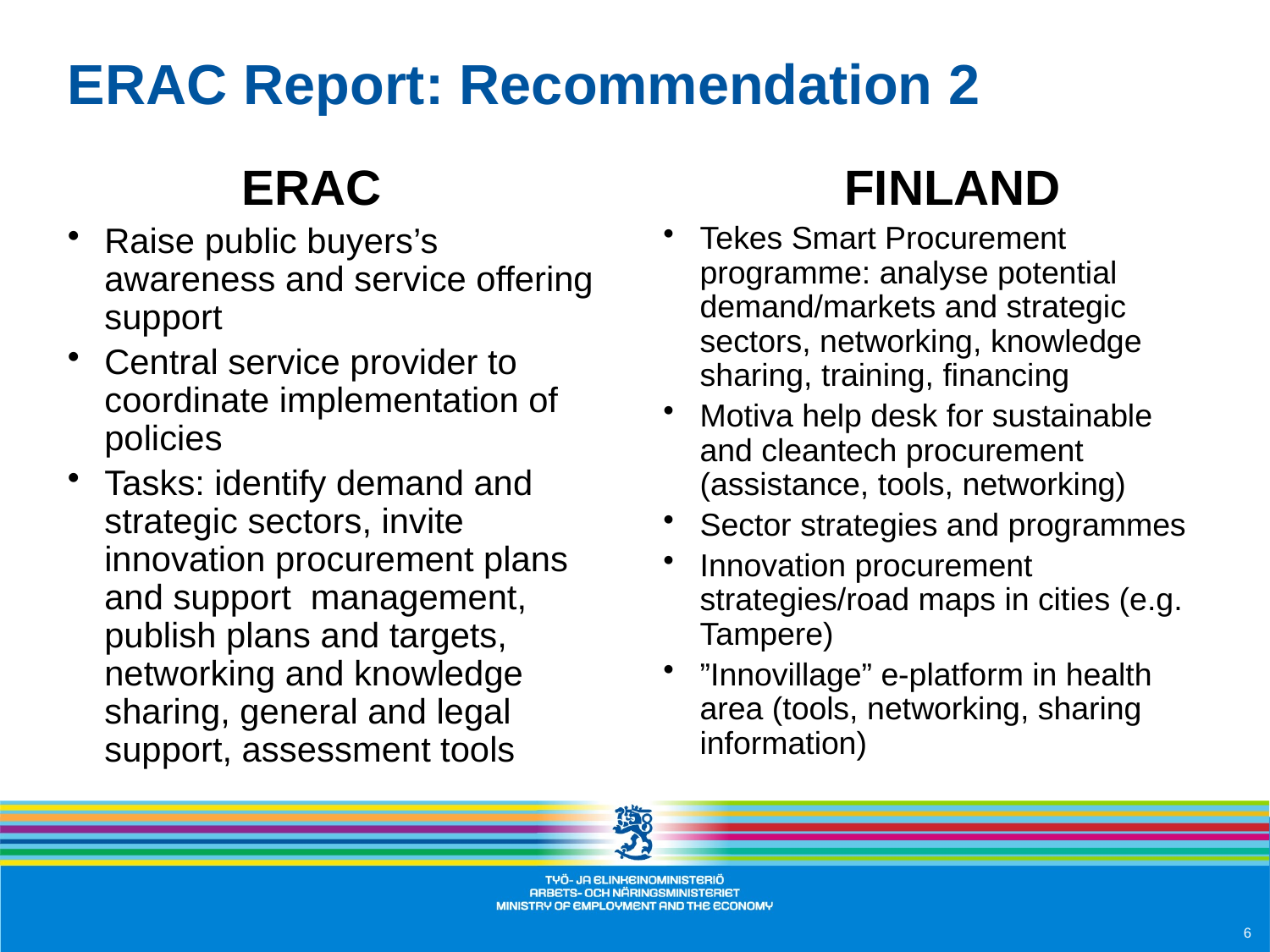

# ERAC Report: Recommendation 2
ERAC
Raise public buyers’s awareness and service offering support
Central service provider to coordinate implementation of policies
Tasks: identify demand and strategic sectors, invite innovation procurement plans and support  management, publish plans and targets, networking and knowledge sharing, general and legal support, assessment tools

         FINLAND
Tekes Smart Procurement programme: analyse potential demand/markets and strategic sectors, networking, knowledge sharing, training, financing
Motiva help desk for sustainable and cleantech procurement (assistance, tools, networking)
Sector strategies and programmes
Innovation procurement strategies/road maps in cities (e.g. Tampere)
”Innovillage” e-platform in health area (tools, networking, sharing information)

6